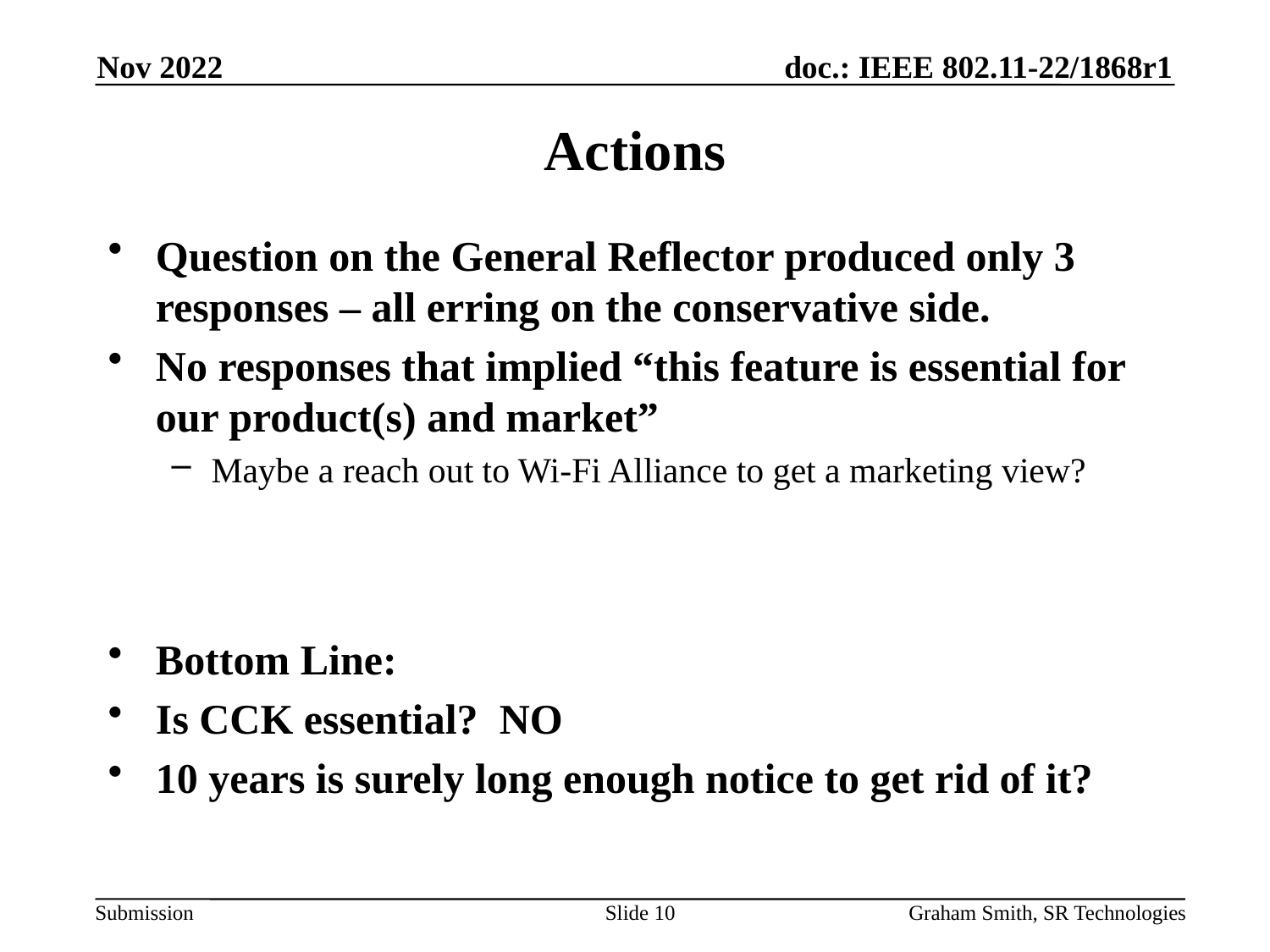

Nov 2022
# Actions
Question on the General Reflector produced only 3 responses – all erring on the conservative side.
No responses that implied “this feature is essential for our product(s) and market”
Maybe a reach out to Wi-Fi Alliance to get a marketing view?

Bottom Line:
Is CCK essential?  NO
10 years is surely long enough notice to get rid of it?

Slide 10
Graham Smith, SR Technologies